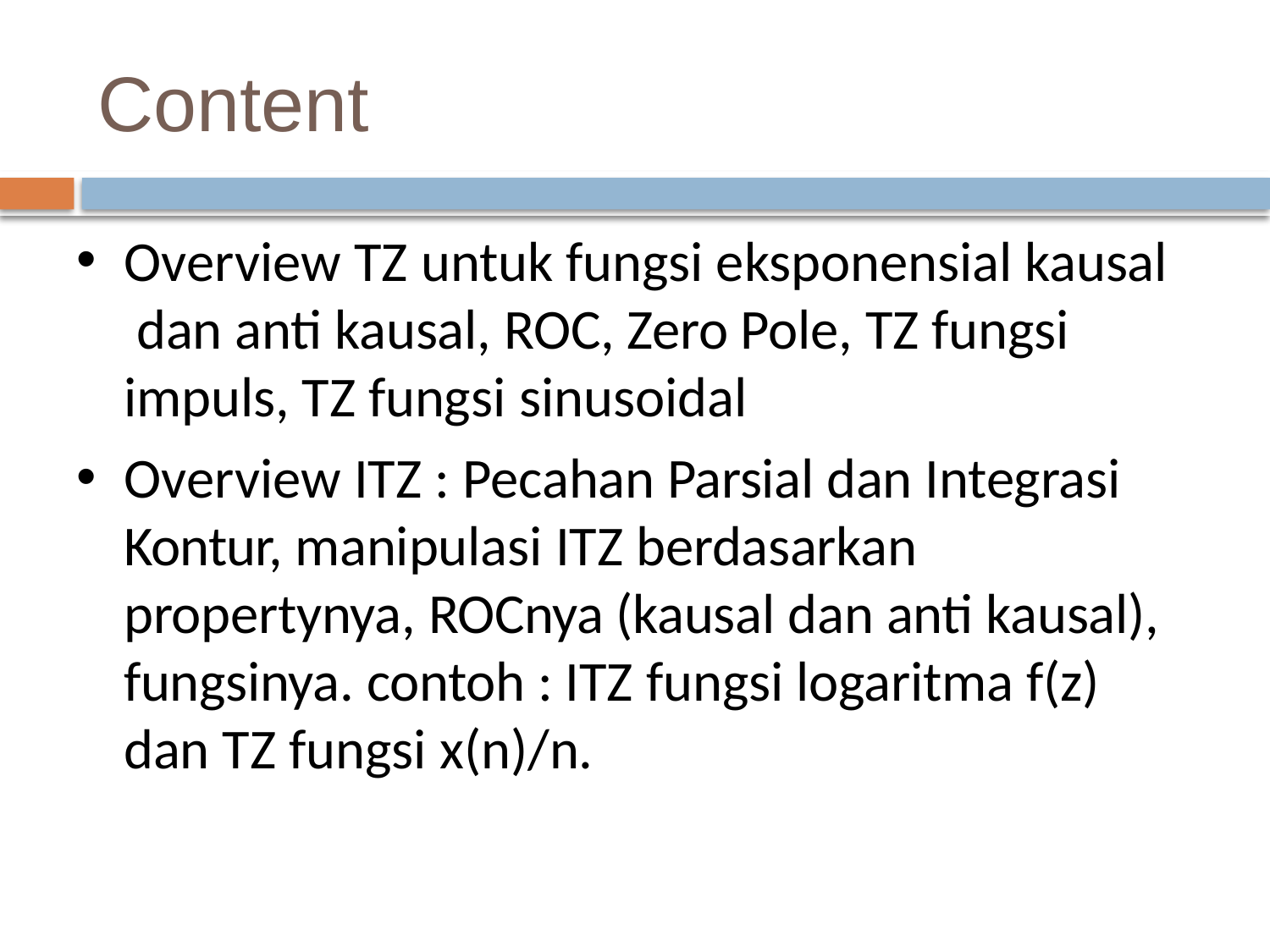

# Content
Overview TZ untuk fungsi eksponensial kausal  dan anti kausal, ROC, Zero Pole, TZ fungsi  impuls, TZ fungsi sinusoidal
Overview ITZ : Pecahan Parsial dan Integrasi  Kontur, manipulasi ITZ berdasarkan  propertynya, ROCnya (kausal dan anti kausal),  fungsinya. contoh : ITZ fungsi logaritma f(z)  dan TZ fungsi x(n)/n.